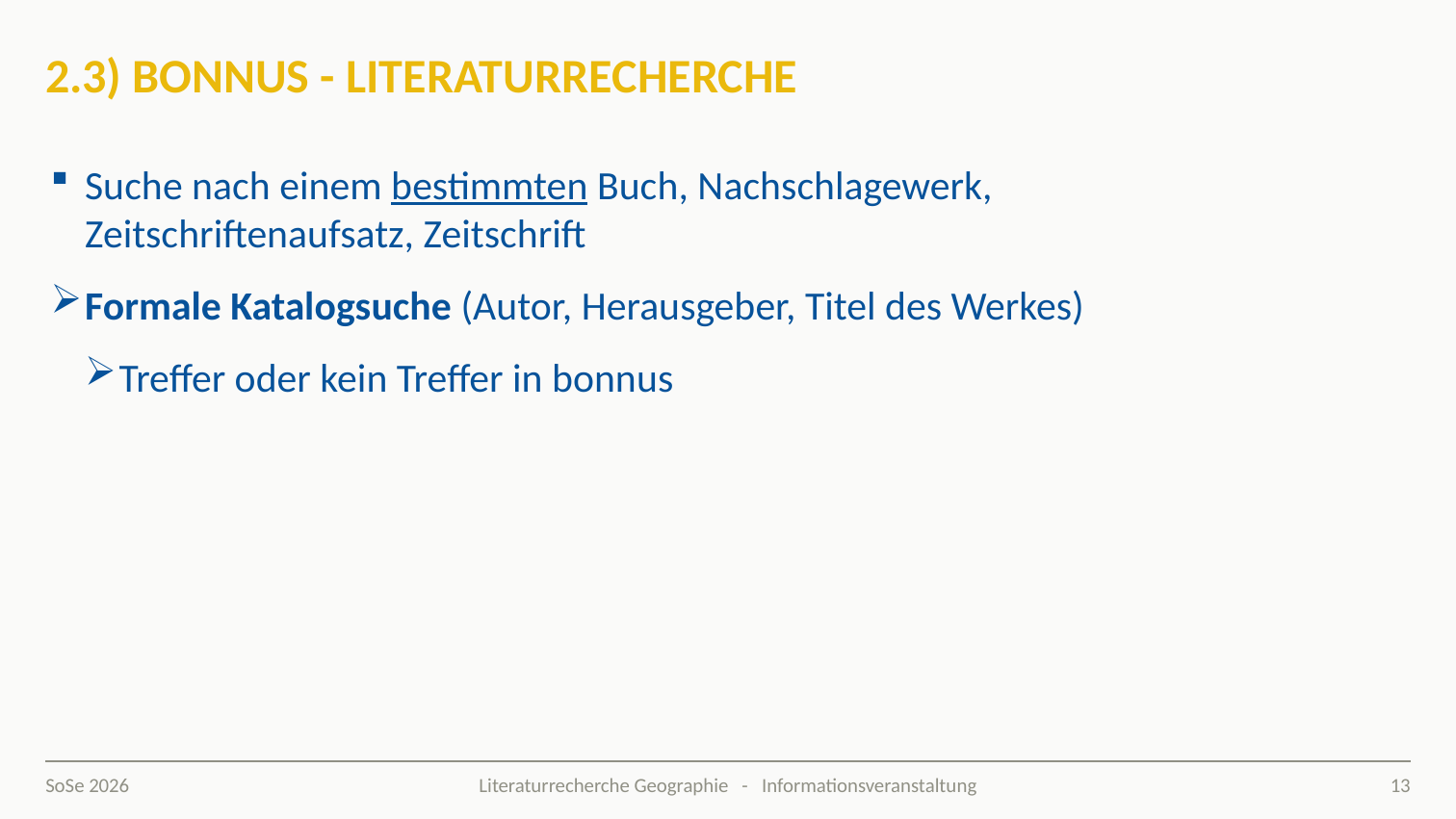

# 2.3) Bonnus - literaturrecherche
Suche nach einem bestimmten Buch, Nachschlagewerk, Zeitschriftenaufsatz, Zeitschrift
Formale Katalogsuche (Autor, Herausgeber, Titel des Werkes)
Treffer oder kein Treffer in bonnus

SoSe 2026
13
Literaturrecherche Geographie   -   Informationsveranstaltung